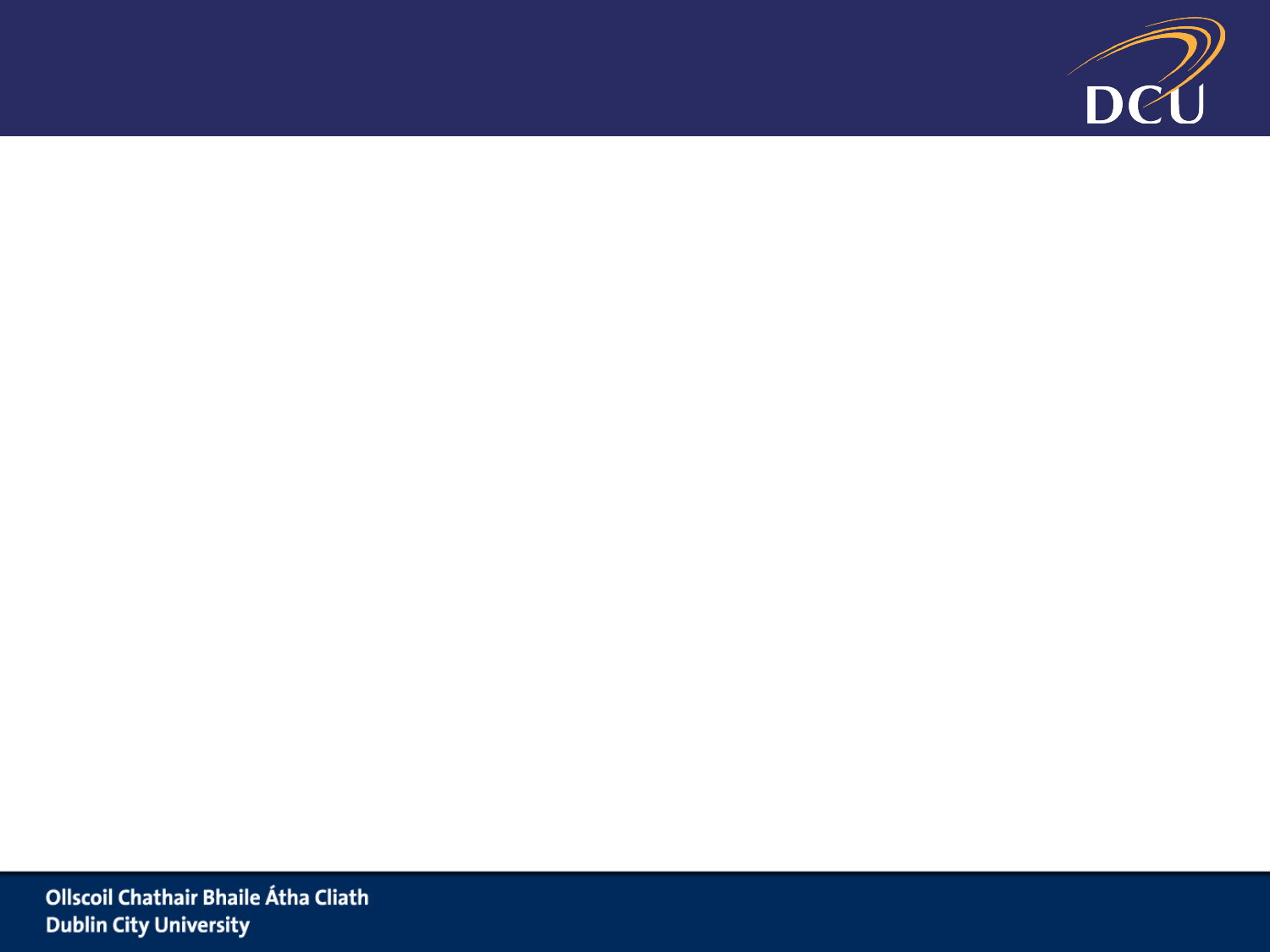

#
2) Leading a context
The role of the manager is to shape a context where self-organization can occur and
where desirable attractors are dominant
Identify the level of specification — the ‘minimum specifications’
Work on new understandings and new actions
Experimentation
Double loop learning